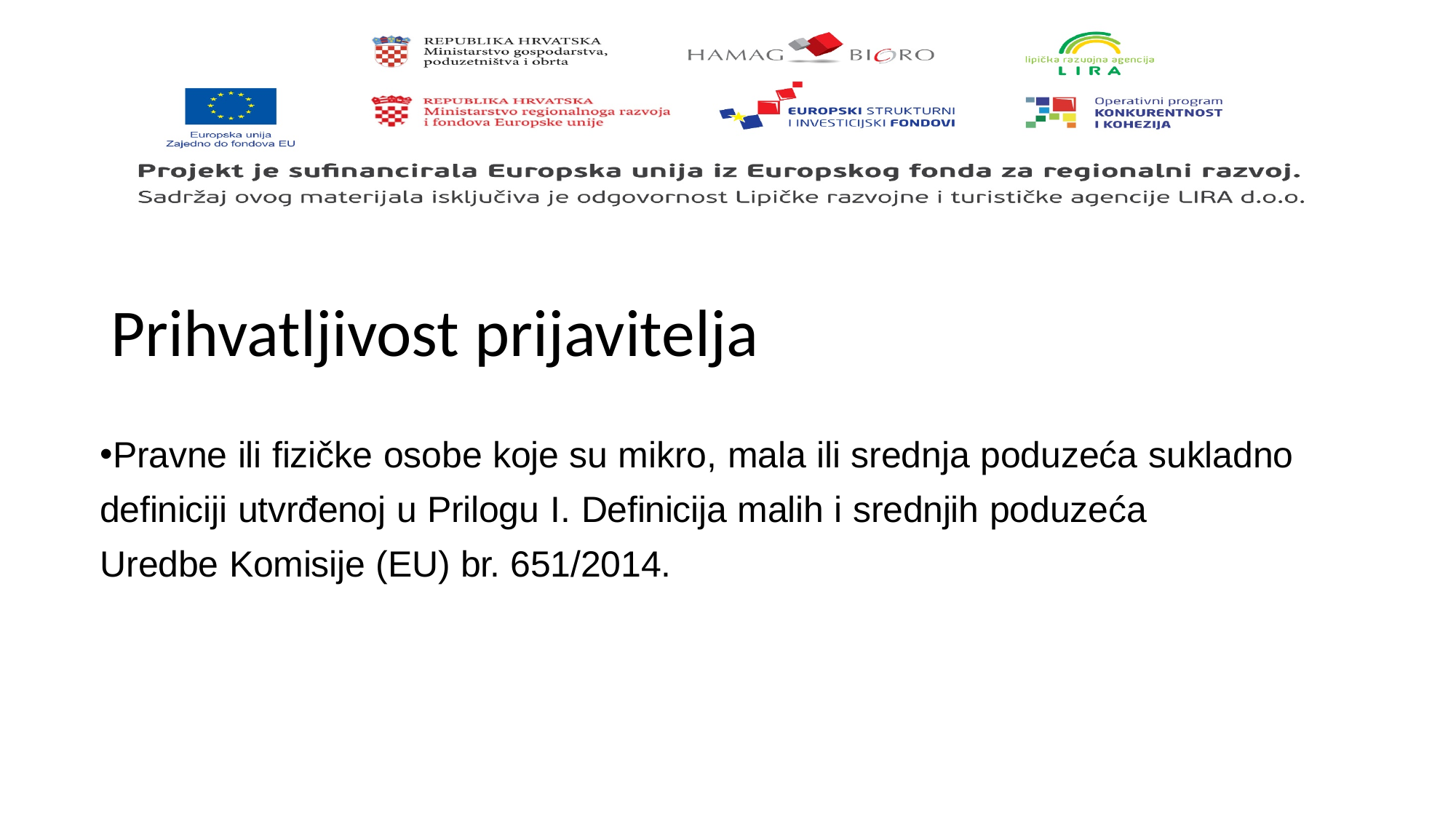

# Prihvatljivost prijavitelja
Pravne ili fizičke osobe koje su mikro, mala ili srednja poduzeća sukladno
definiciji utvrđenoj u Prilogu I. Definicija malih i srednjih poduzeća
Uredbe Komisije (EU) br. 651/2014.